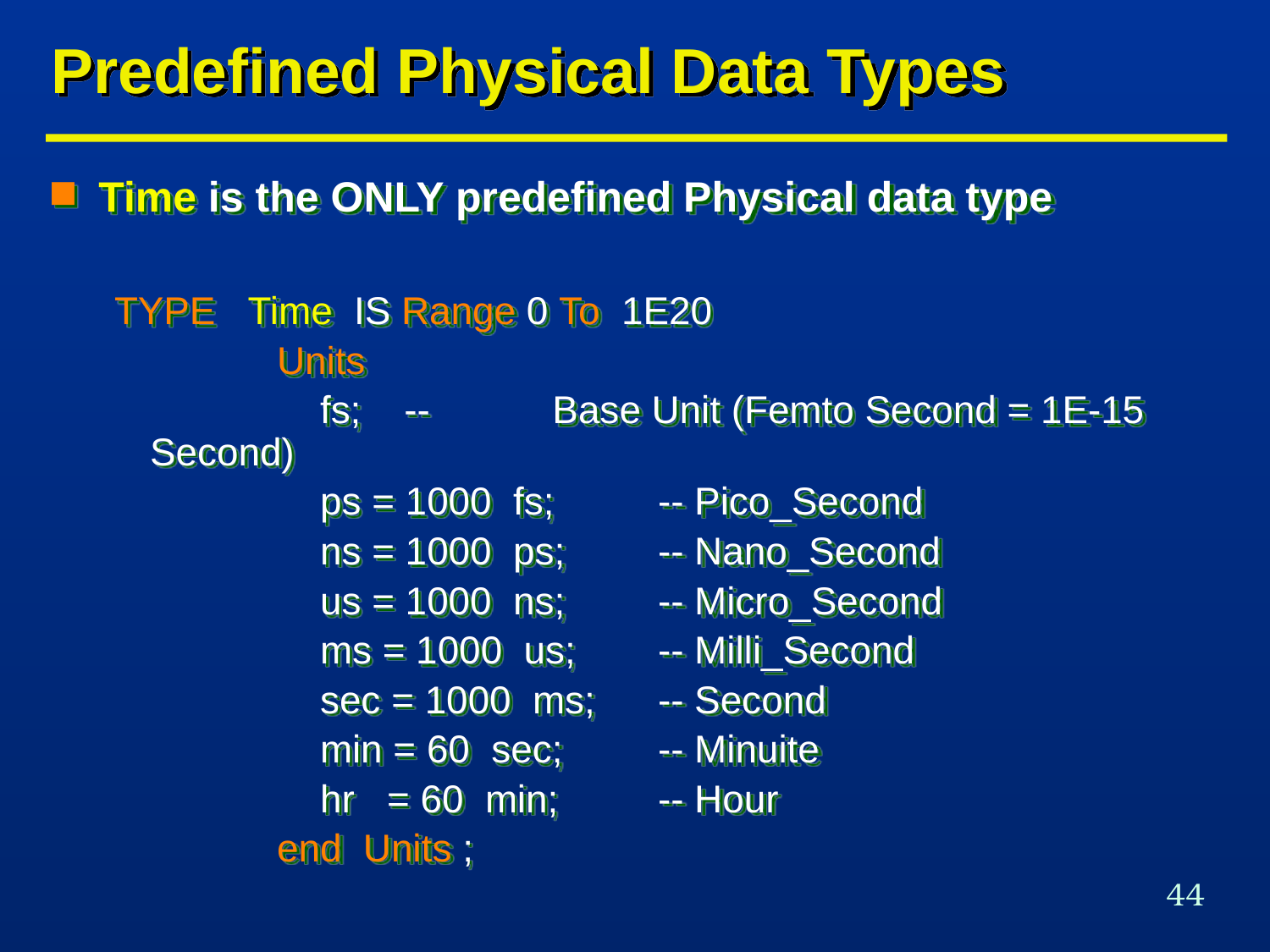

# Predefined Physical Data Types
Time is the ONLY predefined Physical data type

TYPE   Time  IS Range 0 To  1E20
		Units
		    fs;    -- 	  Base Unit (Femto Second = 1E-15 Second)
		    ps = 1000  fs;	-- Pico_Second
		    ns = 1000  ps;	-- Nano_Second
		    us = 1000  ns;	-- Micro_Second
		    ms = 1000  us;	-- Milli_Second
		    sec = 1000  ms;	-- Second
		    min = 60  sec;	-- Minuite
		    hr   = 60  min;	-- Hour
		end  Units ;